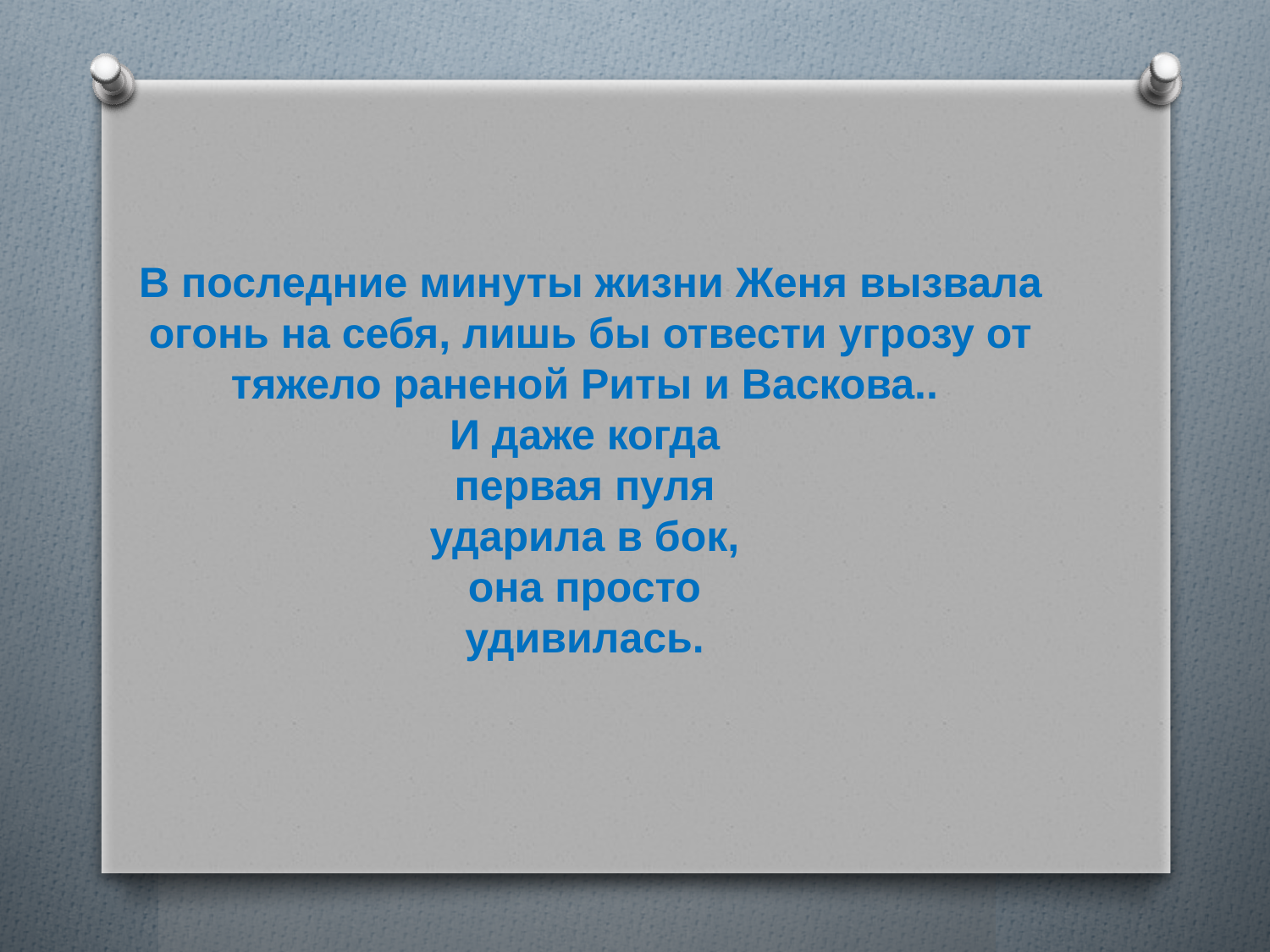

В последние минуты жизни Женя вызвала огонь на себя, лишь бы отвести угрозу от тяжело раненой Риты и Васкова..
И даже когда
первая пуля
ударила в бок,
она просто
удивилась.